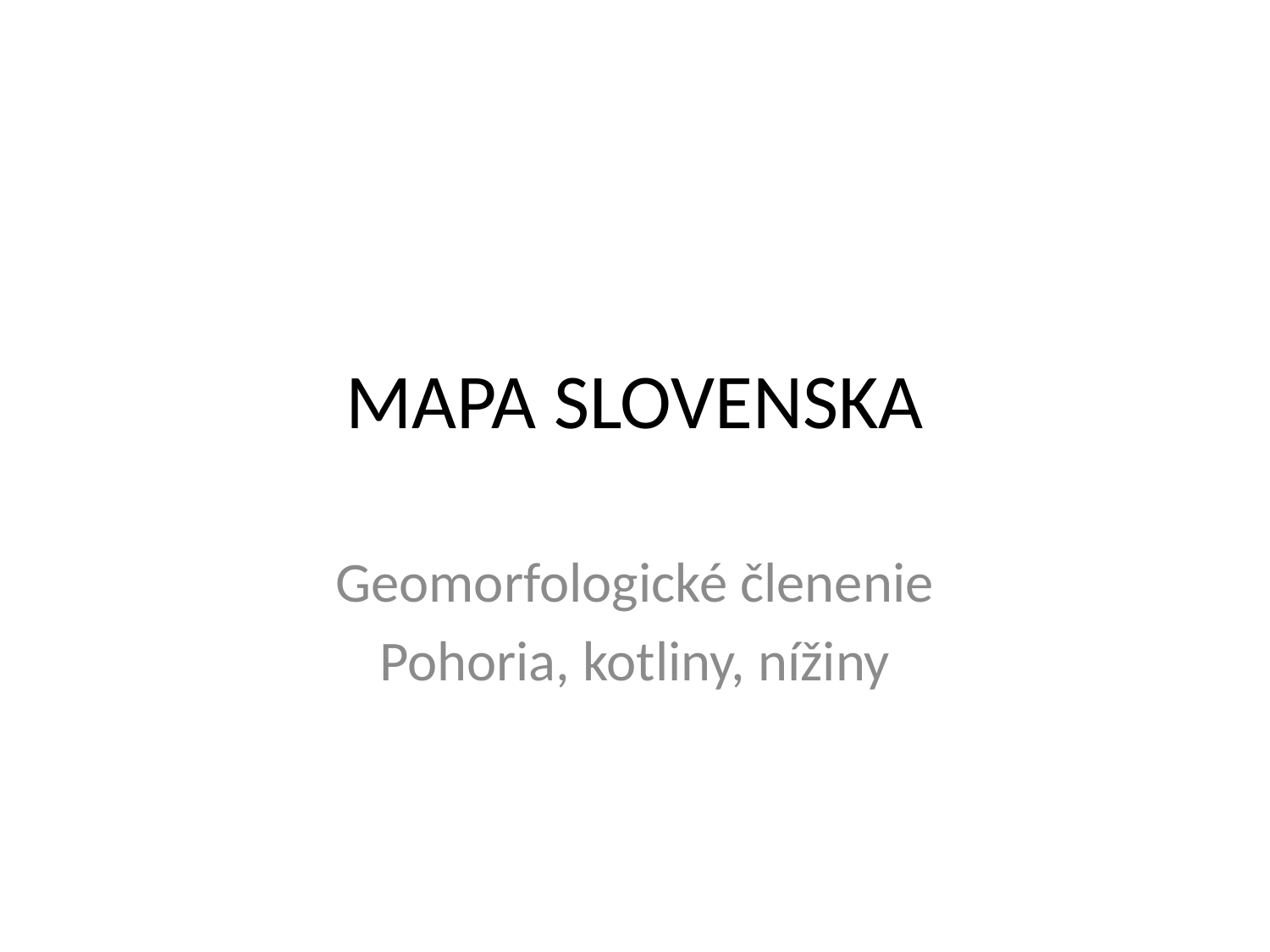

# MAPA SLOVENSKA
Geomorfologické členenie
Pohoria, kotliny, nížiny